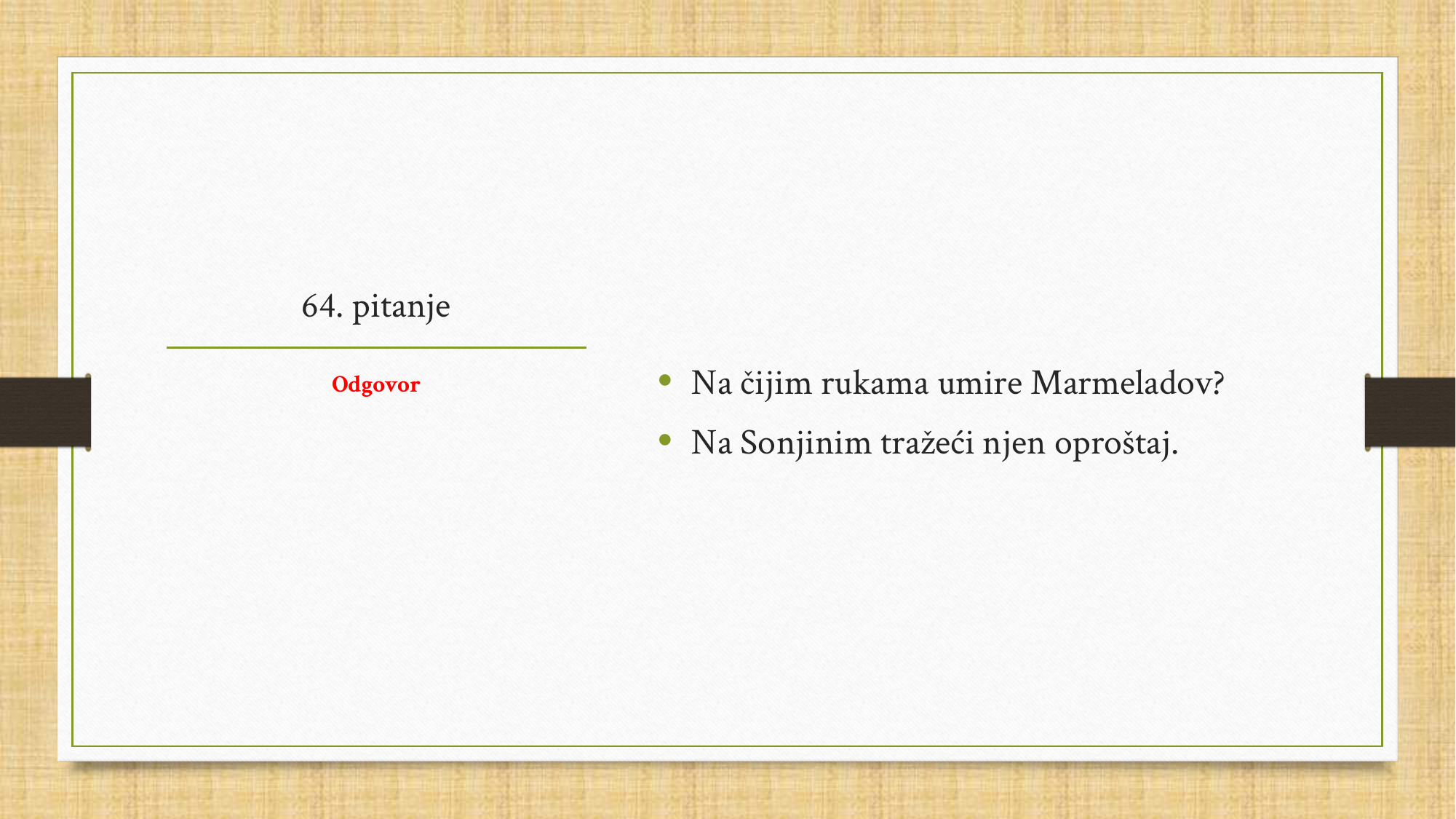

Na čijim rukama umire Marmeladov?
Na Sonjinim tražeći njen oproštaj.
# 64. pitanje
Odgovor